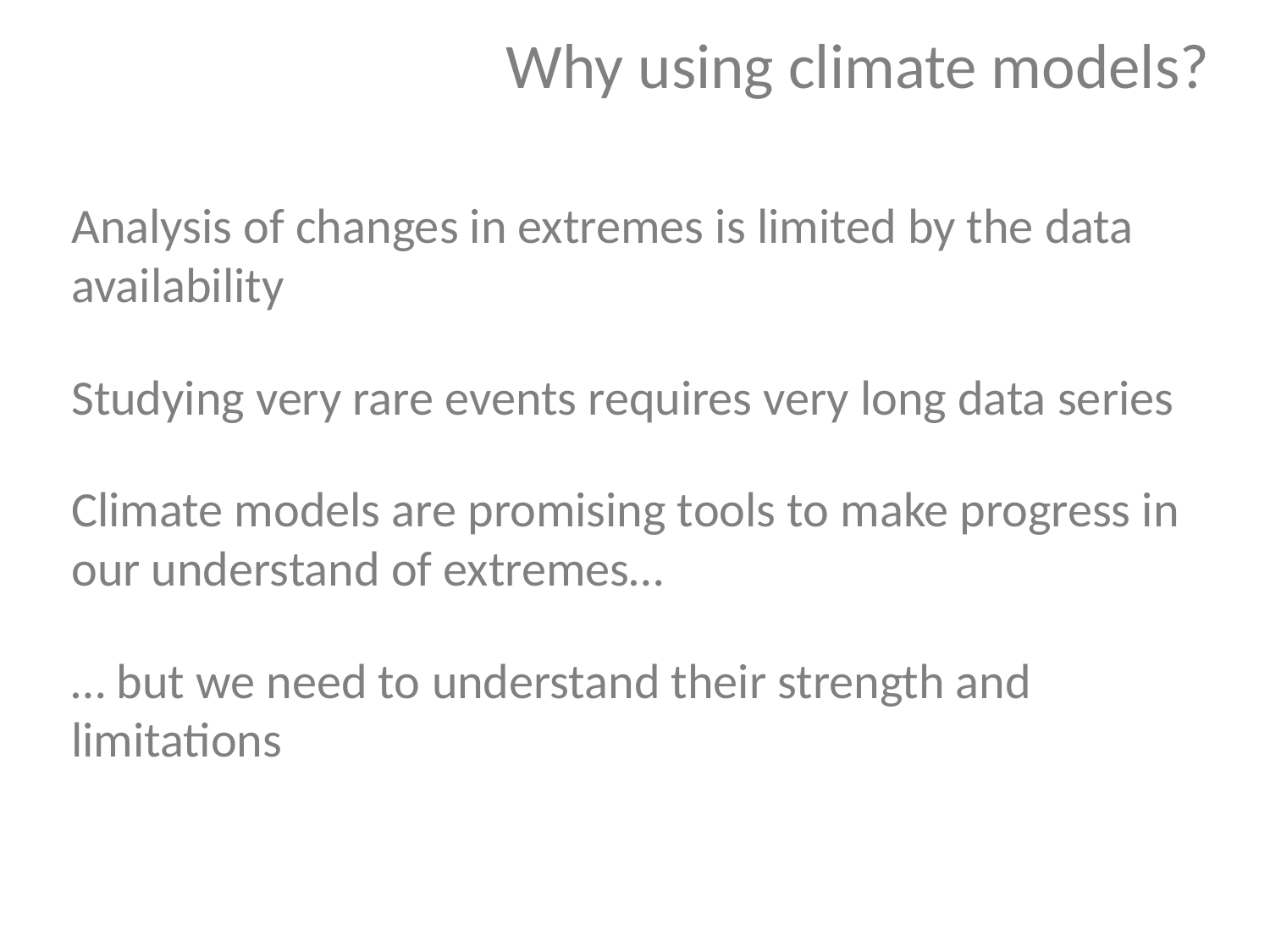

# Why using climate models?
Analysis of changes in extremes is limited by the data availability
Studying very rare events requires very long data series
Climate models are promising tools to make progress in our understand of extremes…
… but we need to understand their strength and limitations